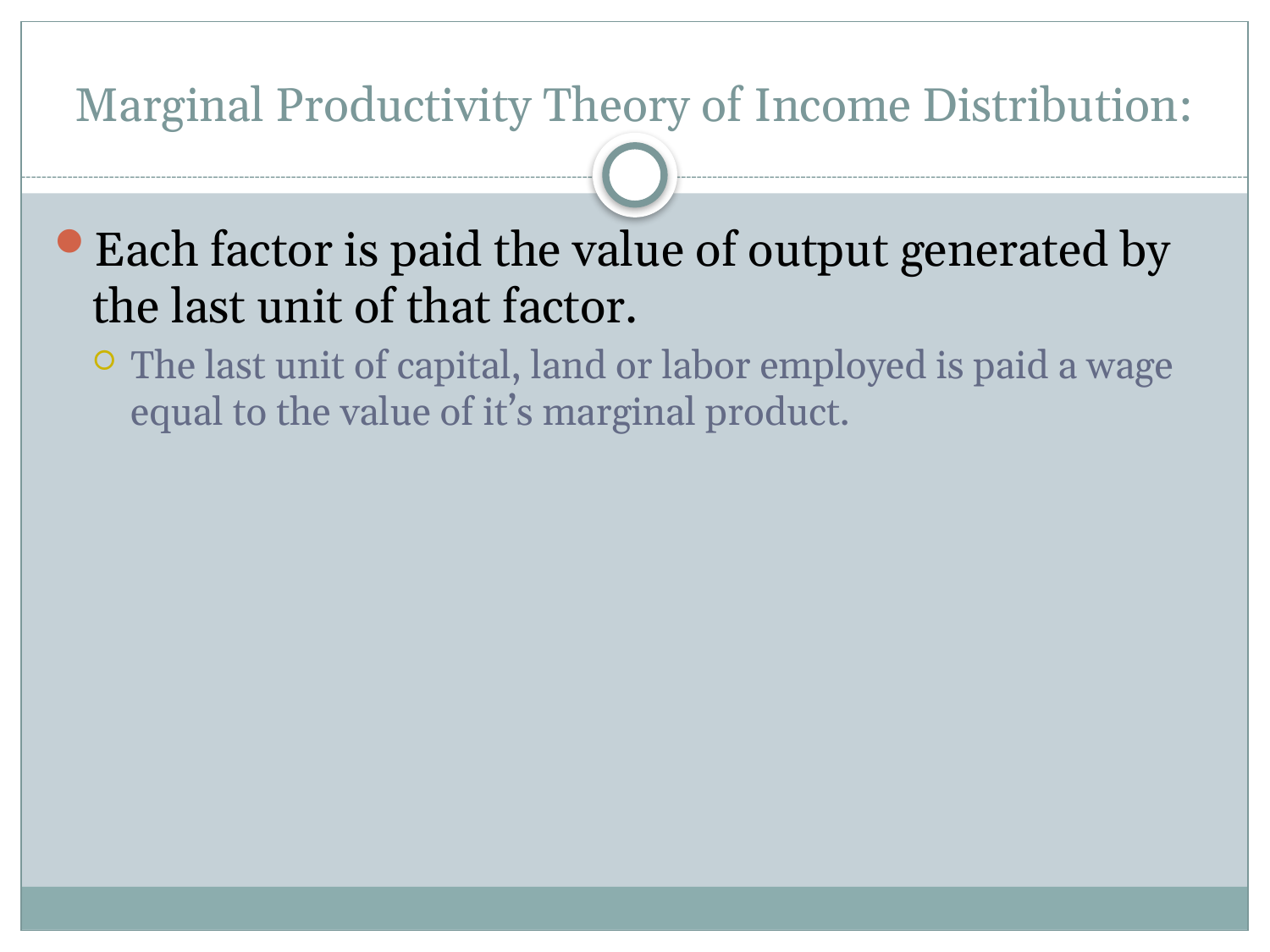

# Marginal Productivity Theory of Income Distribution:
Each factor is paid the value of output generated by the last unit of that factor.
The last unit of capital, land or labor employed is paid a wage equal to the value of it’s marginal product.